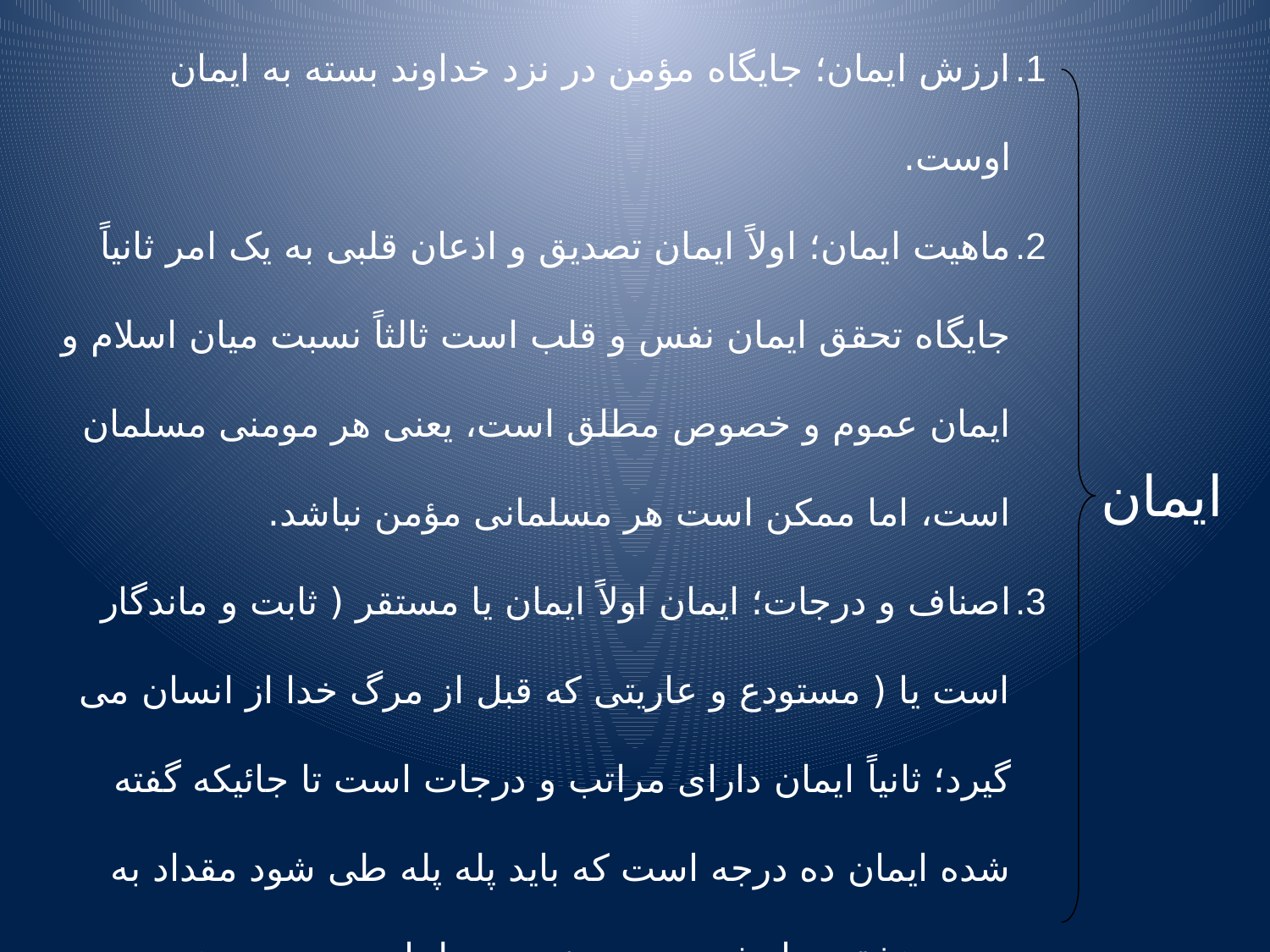

ارزش ایمان؛ جایگاه مؤمن در نزد خداوند بسته به ایمان اوست.
ماهیت ایمان؛ اولاً ایمان تصدیق و اذعان قلبی به یک امر ثانیاً جایگاه تحقق ایمان نفس و قلب است ثالثاً نسبت میان اسلام و ایمان عموم و خصوص مطلق است، یعنی هر مومنی مسلمان است، اما ممکن است هر مسلمانی مؤمن نباشد.
اصناف و درجات؛ ایمان اولاً ایمان یا مستقر ( ثابت و ماندگار  است یا ( مستودع و عاریتی که قبل از مرگ خدا از انسان می گیرد؛ ثانیاً ایمان دارای مراتب و درجات است تا جائیکه گفته شده ایمان ده درجه است که باید پله پله طی شود مقداد به درجه هشتم و ابوذر به درجه نهم و سلمان به درجه دهم رسید.

ایمان